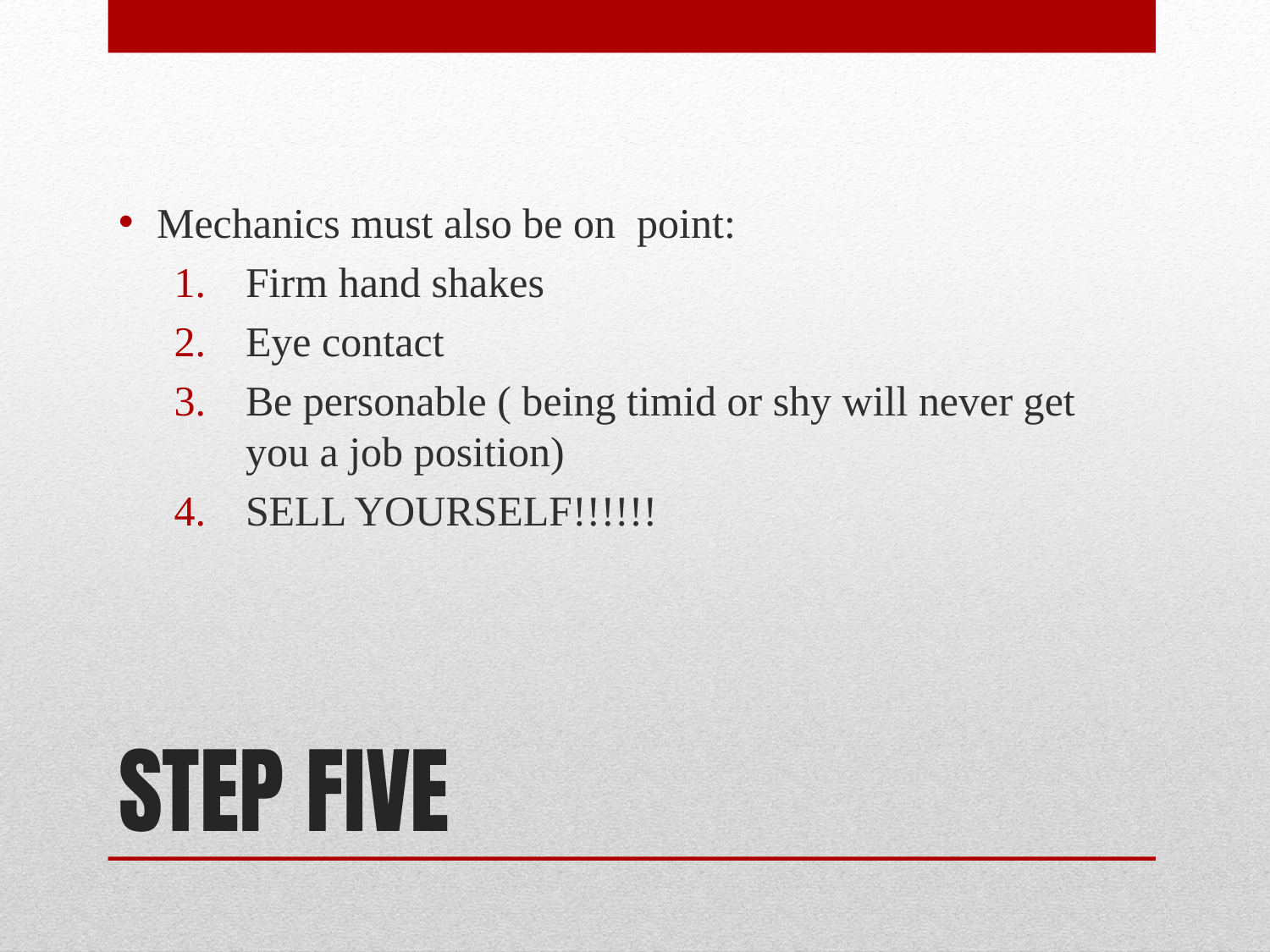

Mechanics must also be on  point:
Firm hand shakes
Eye contact
Be personable ( being timid or shy will never get you a job position)
SELL YOURSELF!!!!!!
# STEP FIVE